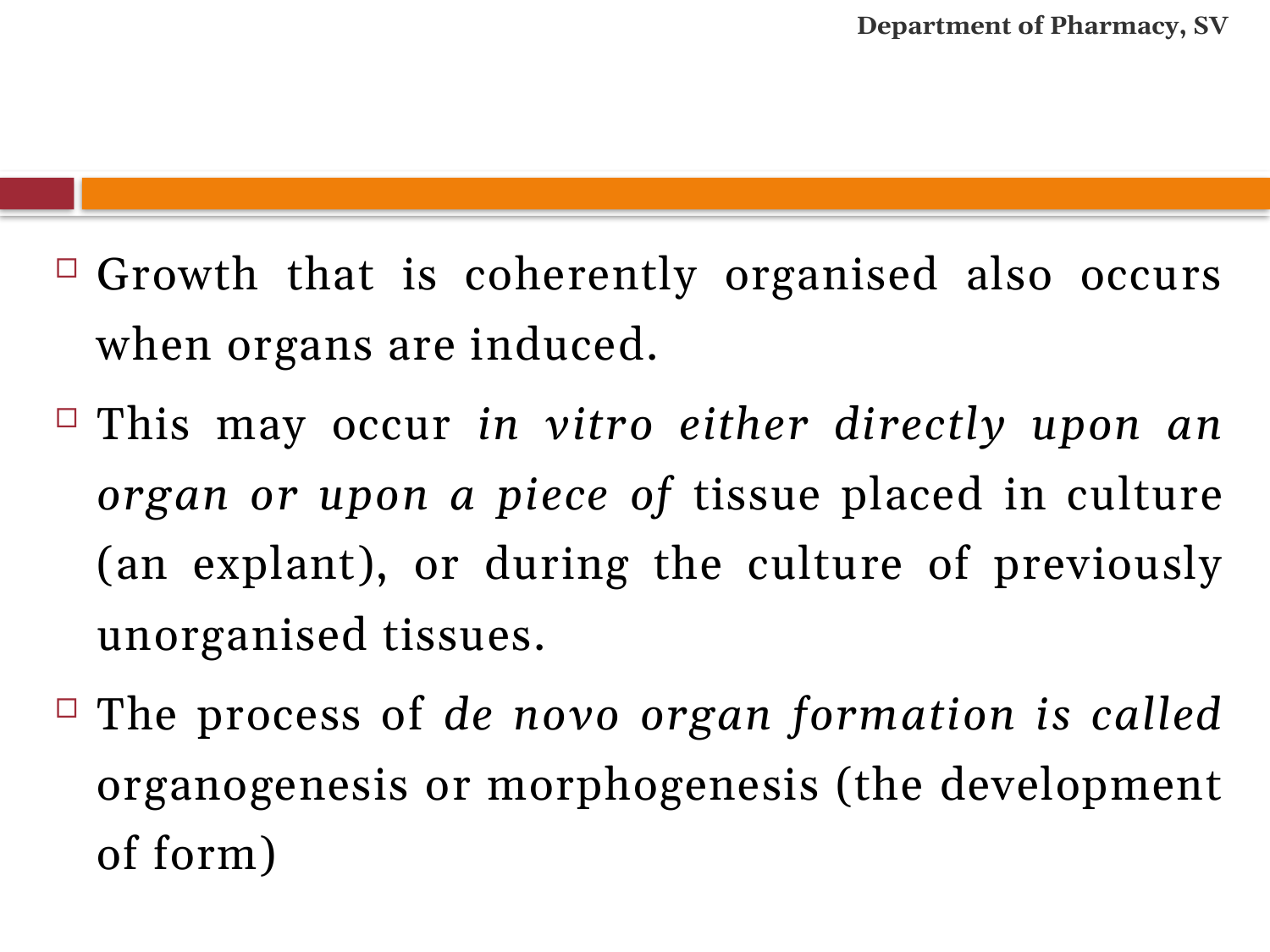

Department of Pharmacy, SV
#
Growth that is coherently organised also occurs when organs are induced.
This may occur in vitro either directly upon an organ or upon a piece of tissue placed in culture (an explant), or during the culture of previously unorganised tissues.
The process of de novo organ formation is called organogenesis or morphogenesis (the development of form)